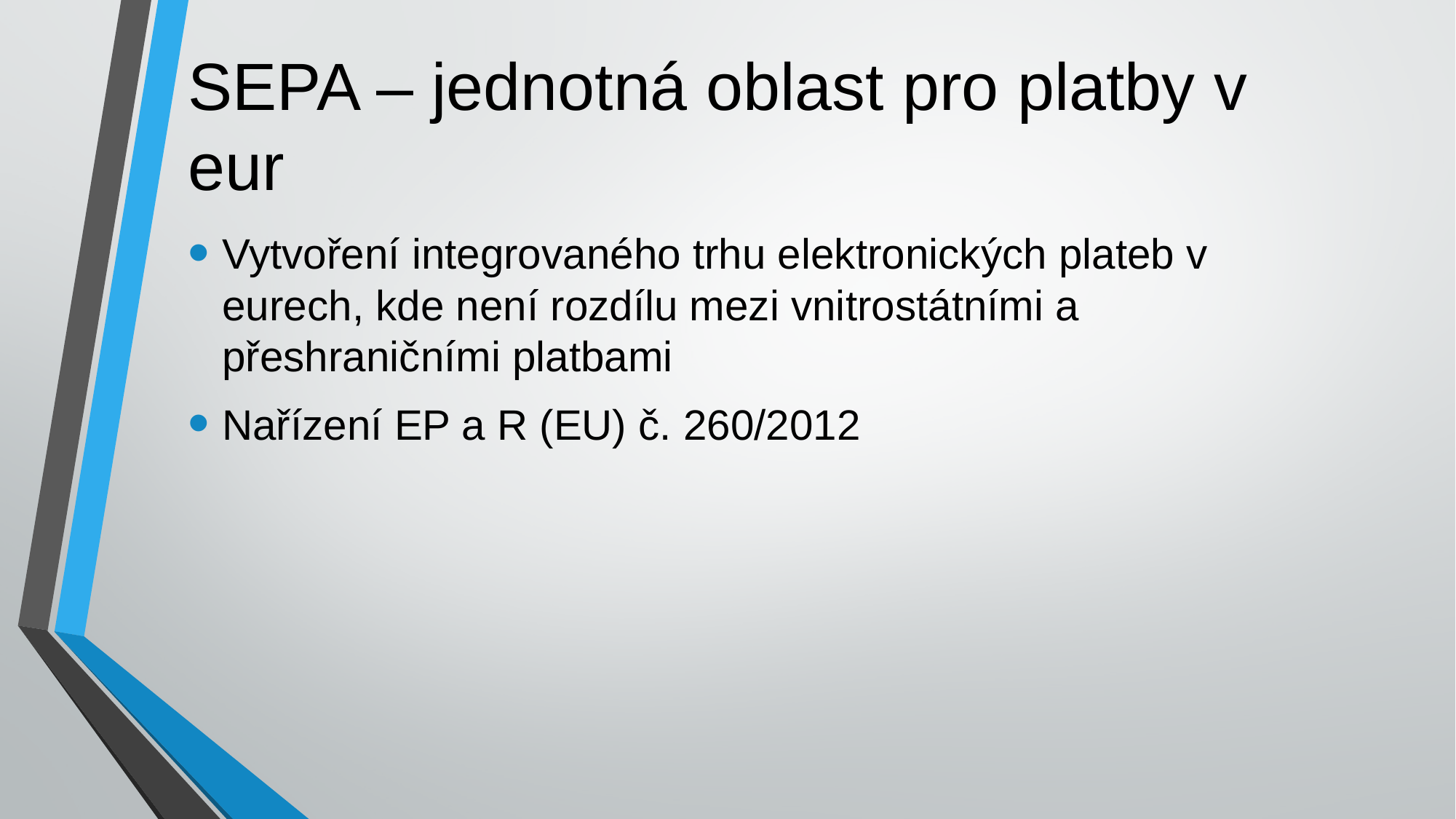

# SEPA – jednotná oblast pro platby v eur
Vytvoření integrovaného trhu elektronických plateb v eurech, kde není rozdílu mezi vnitrostátními a přeshraničními platbami
Nařízení EP a R (EU) č. 260/2012